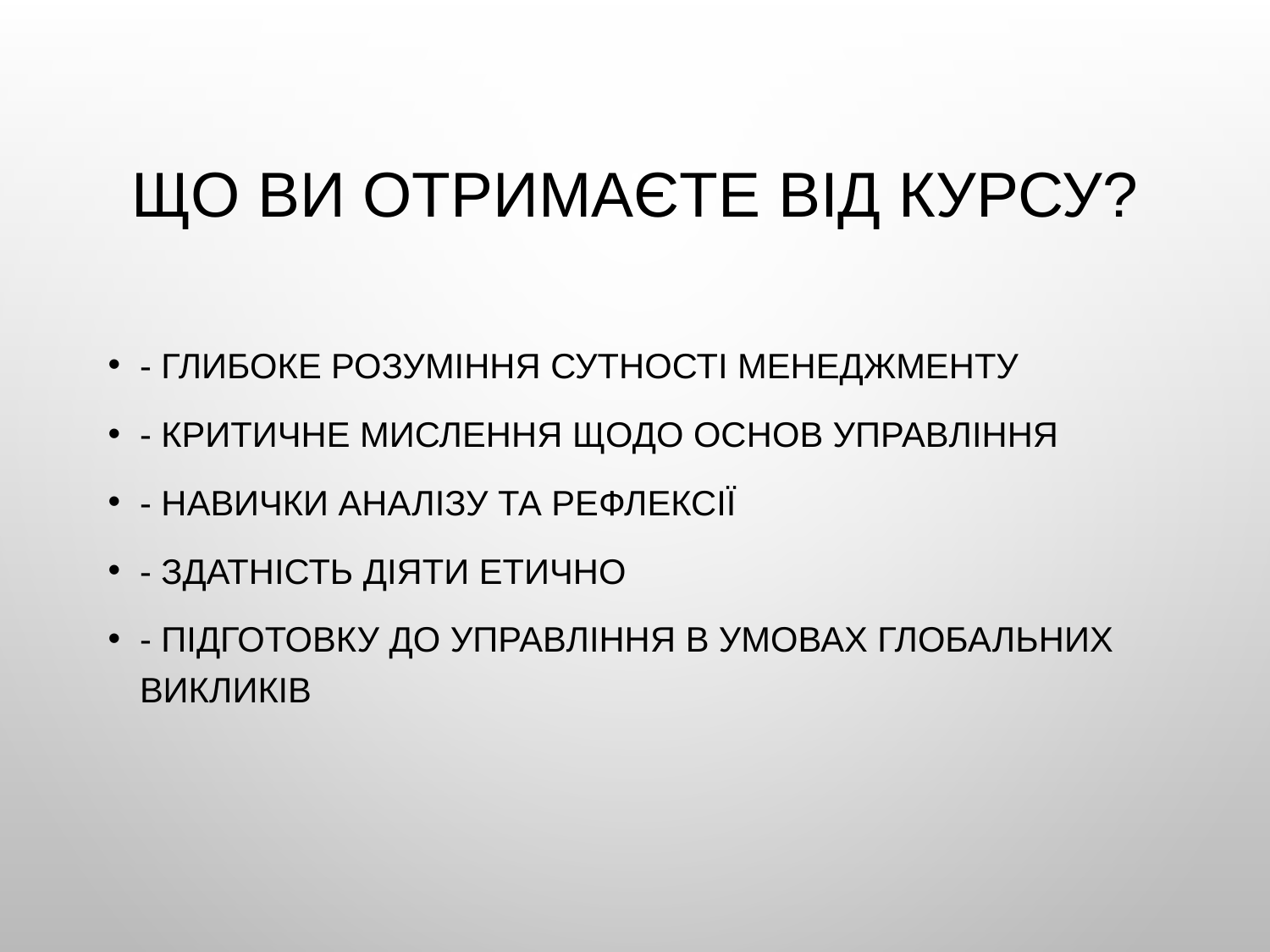

# Що ви отримаєте від курсу?
- Глибоке розуміння сутності менеджменту
- Критичне мислення щодо основ управління
- Навички аналізу та рефлексії
- Здатність діяти етично
- Підготовку до управління в умовах глобальних викликів